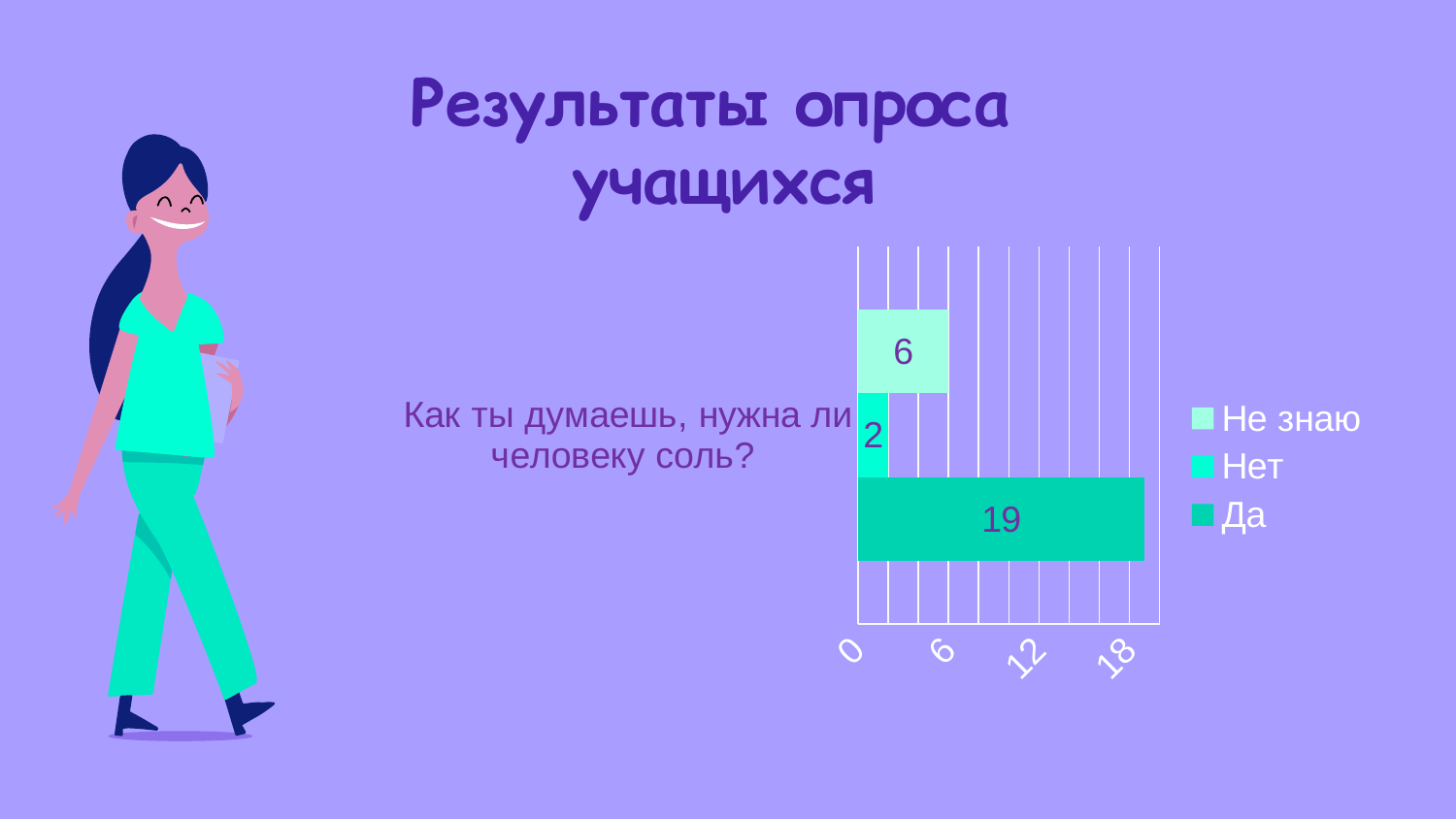

Результаты опроса
 учащихся

### Chart

| Category | Да | Нет | Не знаю |
|---|---|---|---|
|  Как ты думаешь, нужна ли человеку соль? | 19.0 | 2.0 | 6.0 |